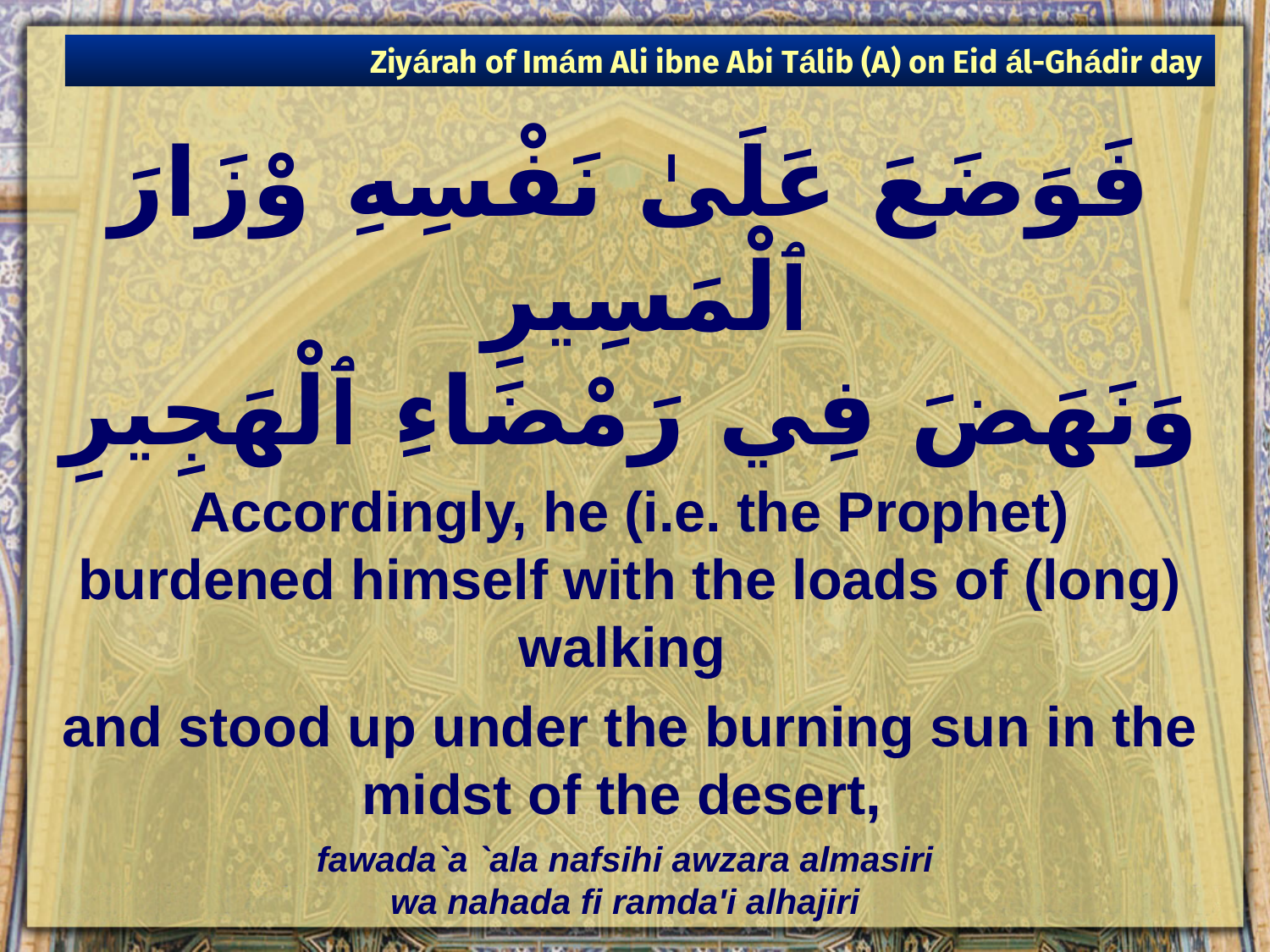

Ziyárah of Imám Ali ibne Abi Tálib (A) on Eid ál-Ghádir day
# فَوَضَعَ عَلَىٰ نَفْسِهِ وْزَارَ ٱلْمَسِيرِ وَنَهَضَ فِي رَمْضَاءِ ٱلْهَجِيرِ
Accordingly, he (i.e. the Prophet) burdened himself with the loads of (long) walking
and stood up under the burning sun in the midst of the desert,
fawada`a `ala nafsihi awzara almasiri
wa nahada fi ramda'i alhajiri